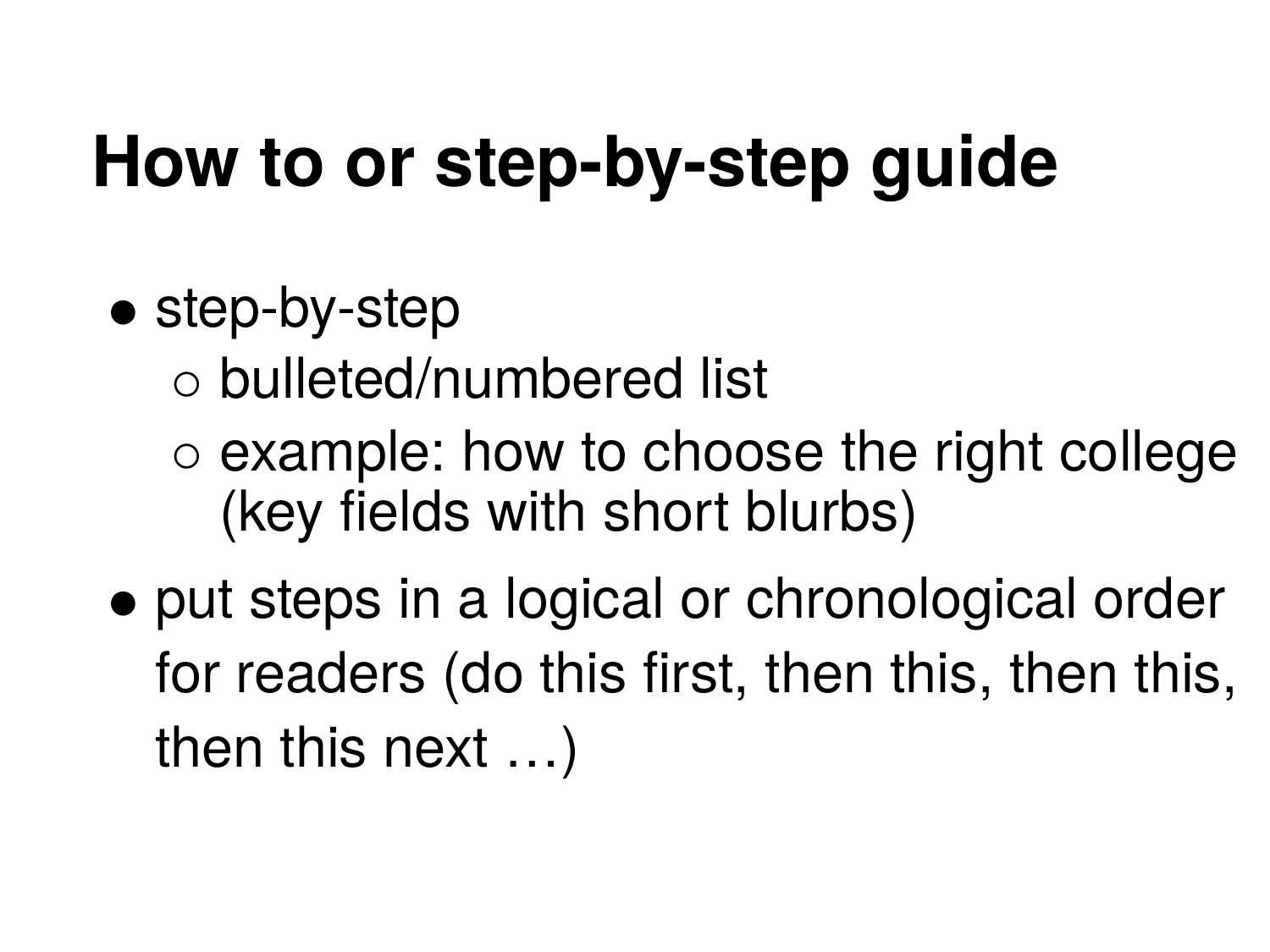

How to or step-by-step guide
step-by-step
bulleted/numbered list
example: how to choose the right college (key fields with short blurbs)
put steps in a logical or chronological order for readers (do this first, then this, then this, then this next …)